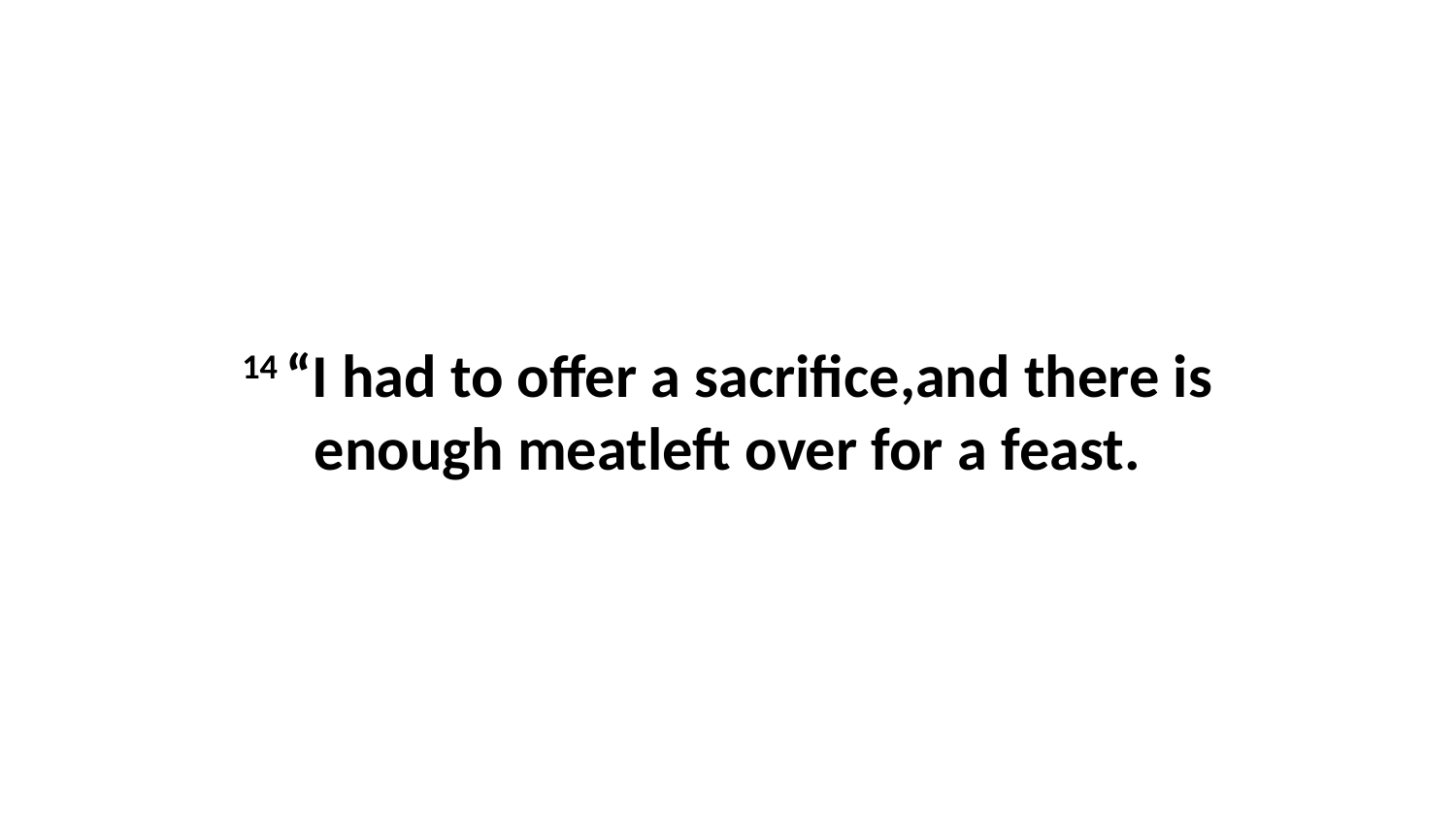

14 “I had to offer a sacrifice,and there is enough meatleft over for a feast.